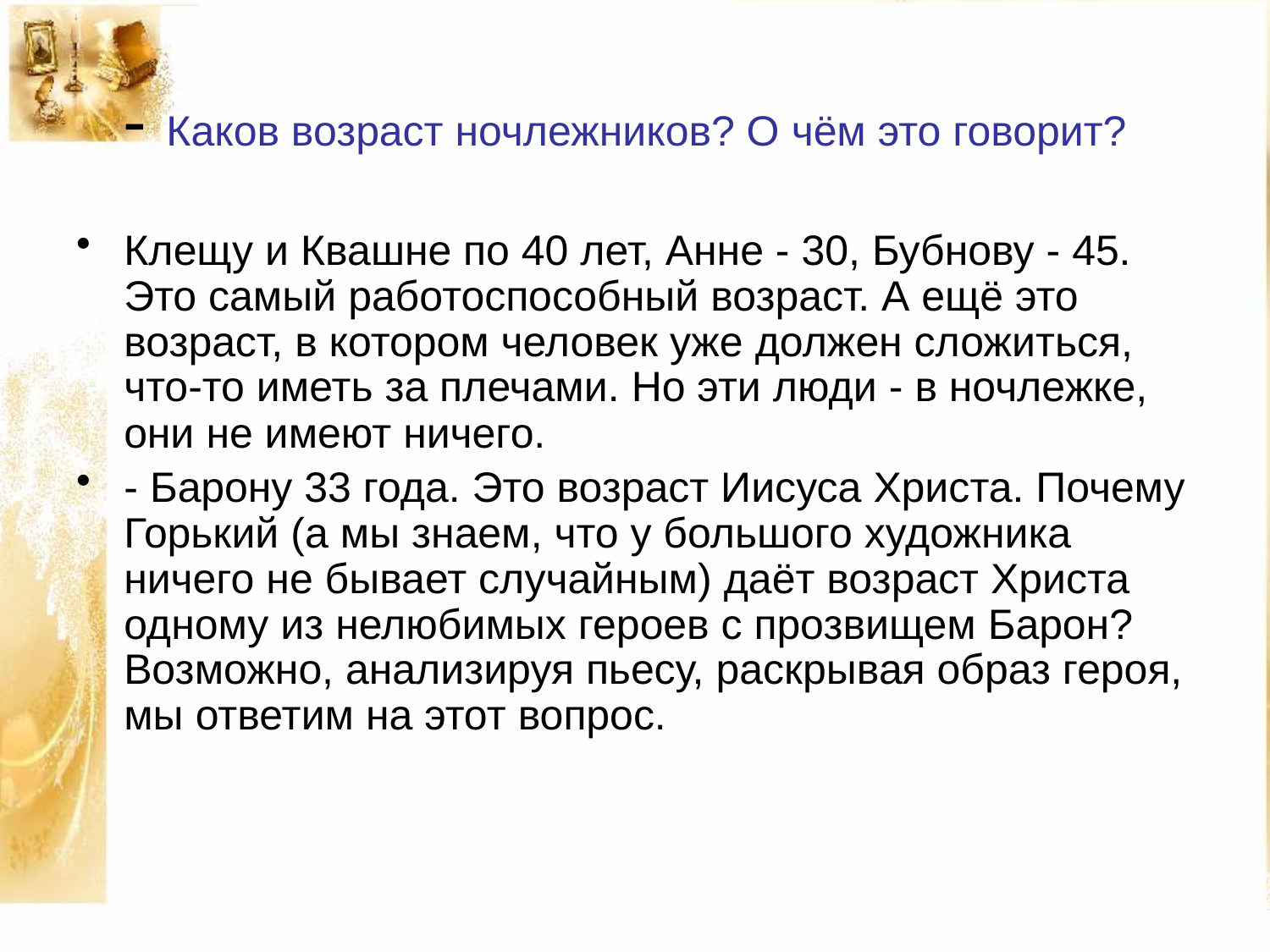

# - Каков возраст ночлежников? О чём это говорит?
Клещу и Квашне по 40 лет, Анне - 30, Бубнову - 45. Это самый работоспособный возраст. А ещё это возраст, в котором человек уже должен сложиться, что-то иметь за плечами. Но эти люди - в ночлежке, они не имеют ничего.
- Барону 33 года. Это возраст Иисуса Христа. Почему Горький (а мы знаем, что у большого художника ничего не бывает случайным) даёт возраст Христа одному из нелюбимых героев с прозвищем Барон? Возможно, анализируя пьесу, раскрывая образ героя, мы ответим на этот вопрос.